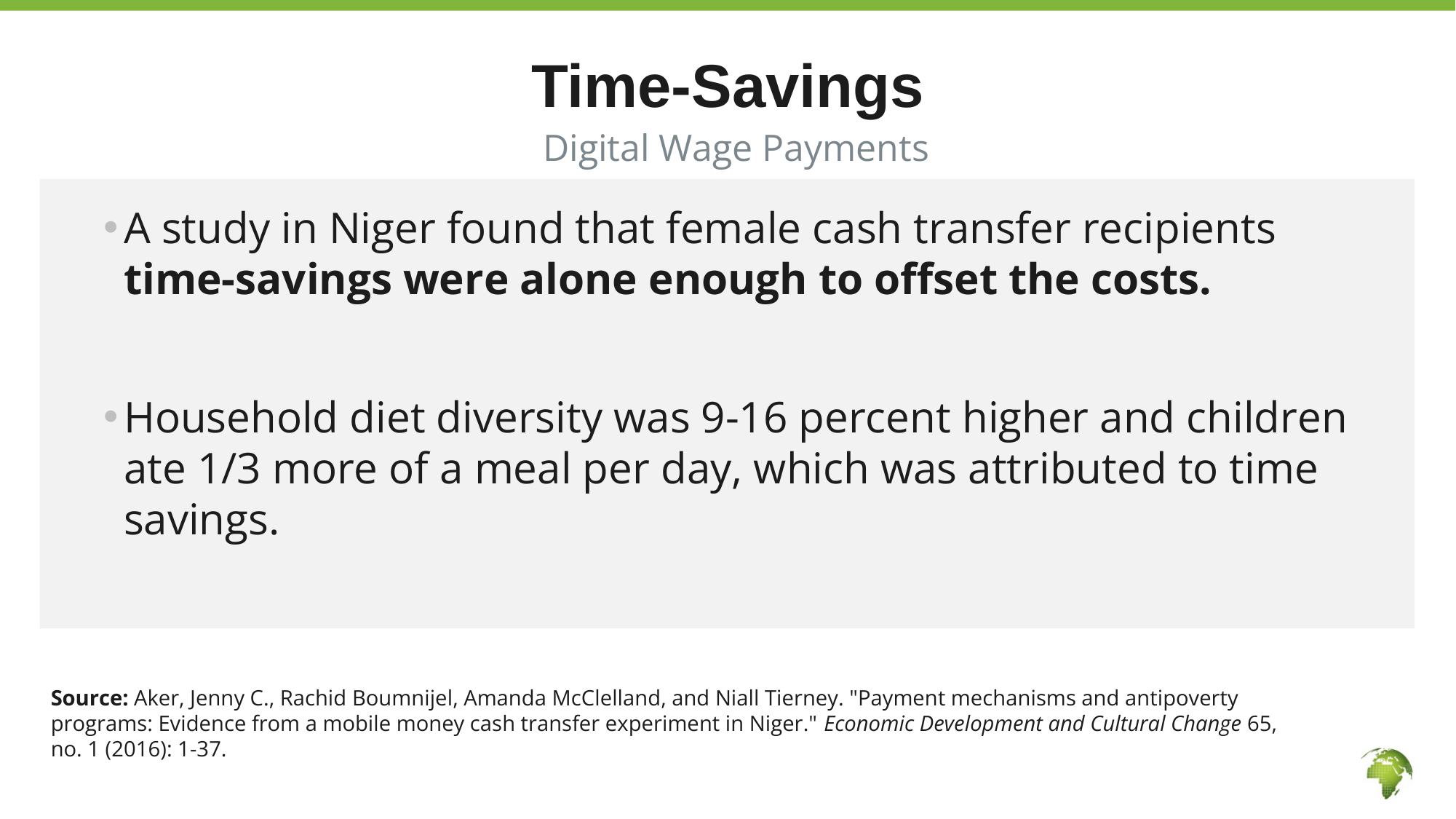

# Time-Savings
          Digital Wage Payments
A study in Niger found that female cash transfer recipients time-savings were alone enough to offset the costs.

Household diet diversity was 9-16 percent higher and children ate 1/3 more of a meal per day, which was attributed to time savings.

Source: Aker, Jenny C., Rachid Boumnijel, Amanda McClelland, and Niall Tierney. "Payment mechanisms and antipoverty programs: Evidence from a mobile money cash transfer experiment in Niger." Economic Development and Cultural Change 65, no. 1 (2016): 1-37.